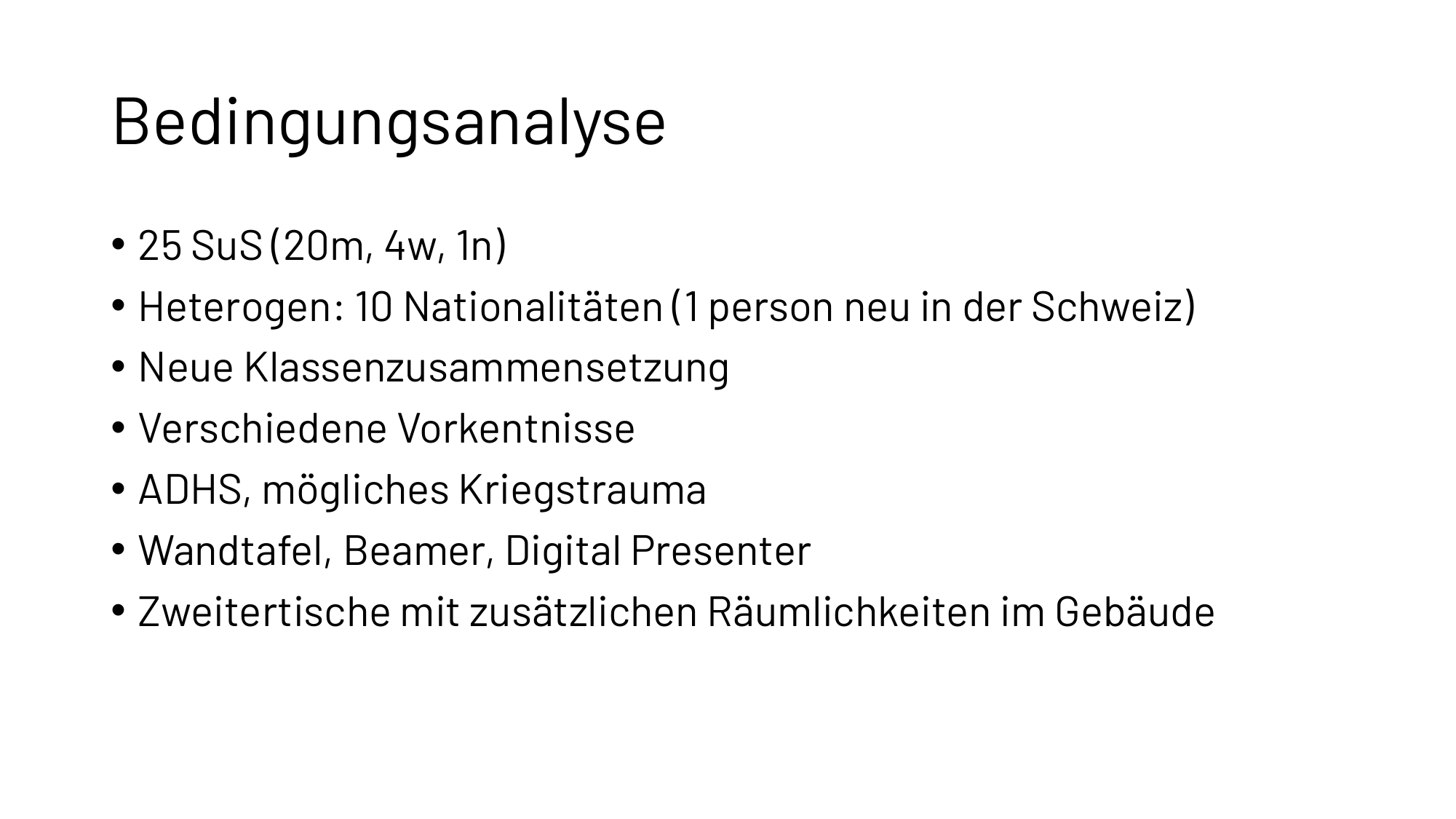

# Bedingungsanalyse
25 SuS (20m, 4w, 1n)
Heterogen: 10 Nationalitäten (1 person neu in der Schweiz)
Neue Klassenzusammensetzung
Verschiedene Vorkentnisse
ADHS, mögliches Kriegstrauma
Wandtafel, Beamer, Digital Presenter
Zweitertische mit zusätzlichen Räumlichkeiten im Gebäude